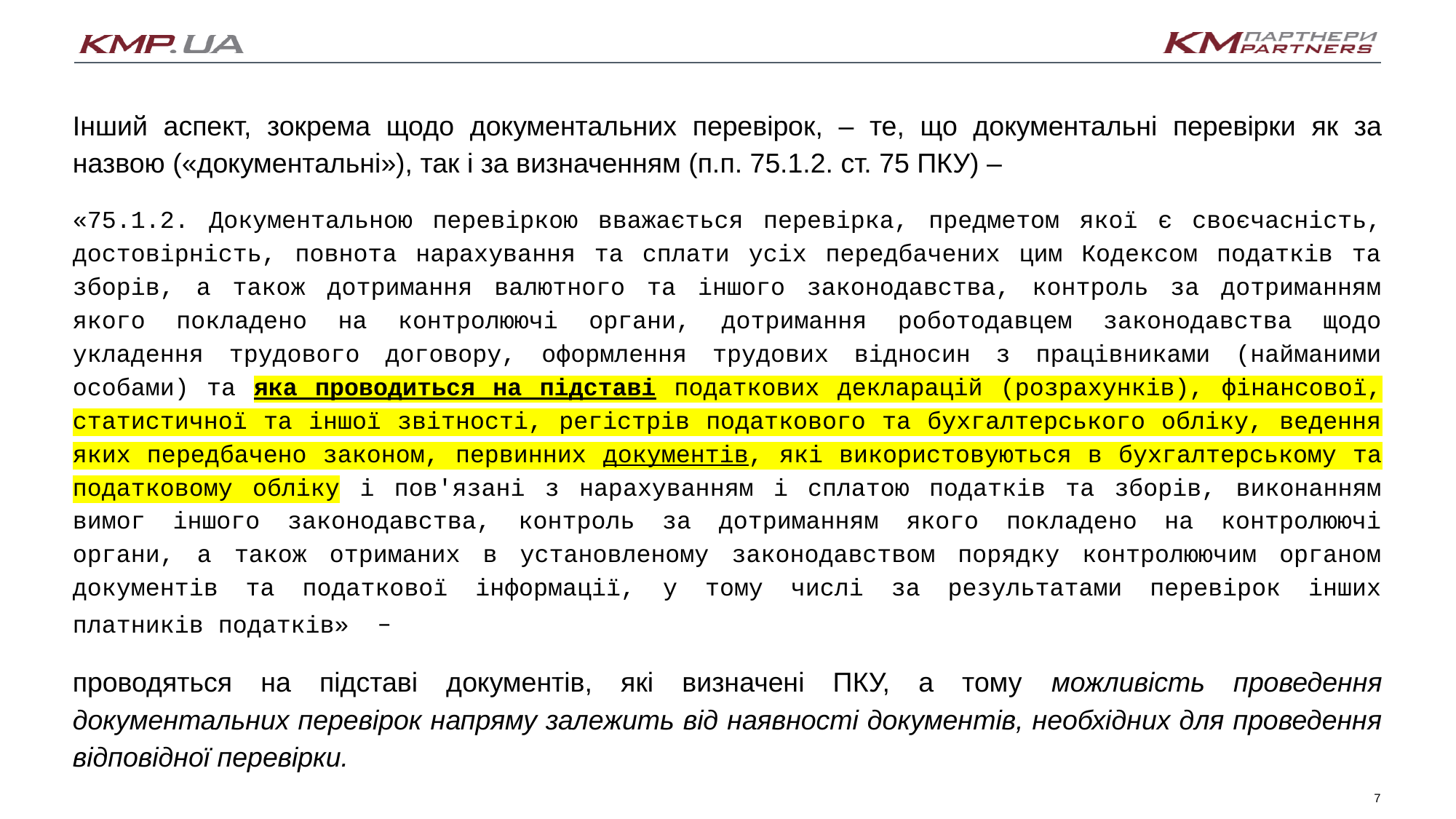

Інший аспект, зокрема щодо документальних перевірок, – те, що документальні перевірки як за назвою («документальні»), так і за визначенням (п.п. 75.1.2. ст. 75 ПКУ) –
«75.1.2. Документальною перевіркою вважається перевірка, предметом якої є своєчасність, достовірність, повнота нарахування та сплати усіх передбачених цим Кодексом податків та зборів, а також дотримання валютного та іншого законодавства, контроль за дотриманням якого покладено на контролюючі органи, дотримання роботодавцем законодавства щодо укладення трудового договору, оформлення трудових відносин з працівниками (найманими особами) та яка проводиться на підставі податкових декларацій (розрахунків), фінансової, статистичної та іншої звітності, регістрів податкового та бухгалтерського обліку, ведення яких передбачено законом, первинних документів, які використовуються в бухгалтерському та податковому обліку і пов'язані з нарахуванням і сплатою податків та зборів, виконанням вимог іншого законодавства, контроль за дотриманням якого покладено на контролюючі органи, а також отриманих в установленому законодавством порядку контролюючим органом документів та податкової інформації, у тому числі за результатами перевірок інших платників податків»  –
проводяться на підставі документів, які визначені ПКУ, а тому можливість проведення документальних перевірок напряму залежить від наявності документів, необхідних для проведення відповідної перевірки.
7